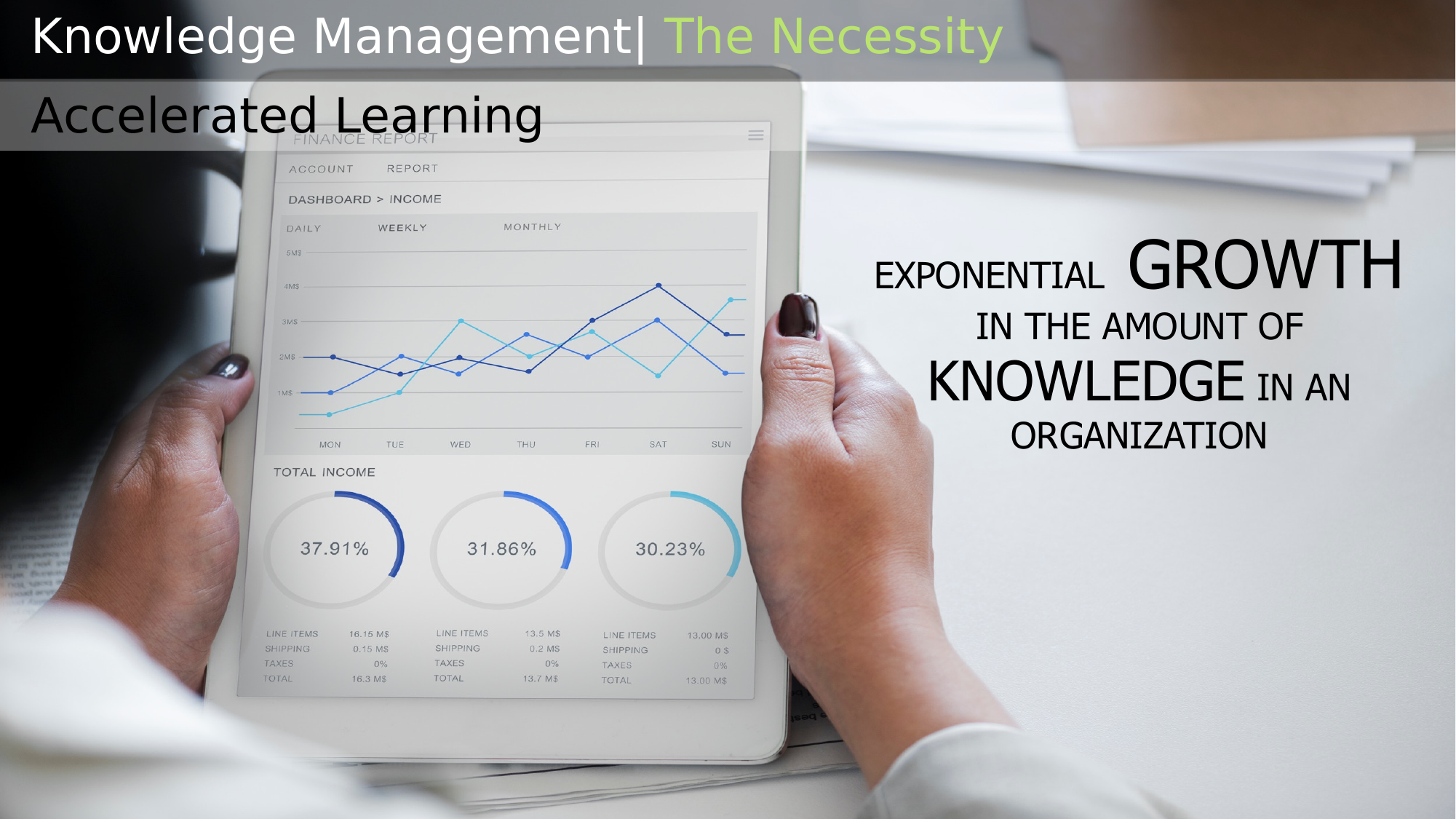

Knowledge Management| The Necessity
Exponential growth in the amount of knowledge in An organization
# Accelerated Learning